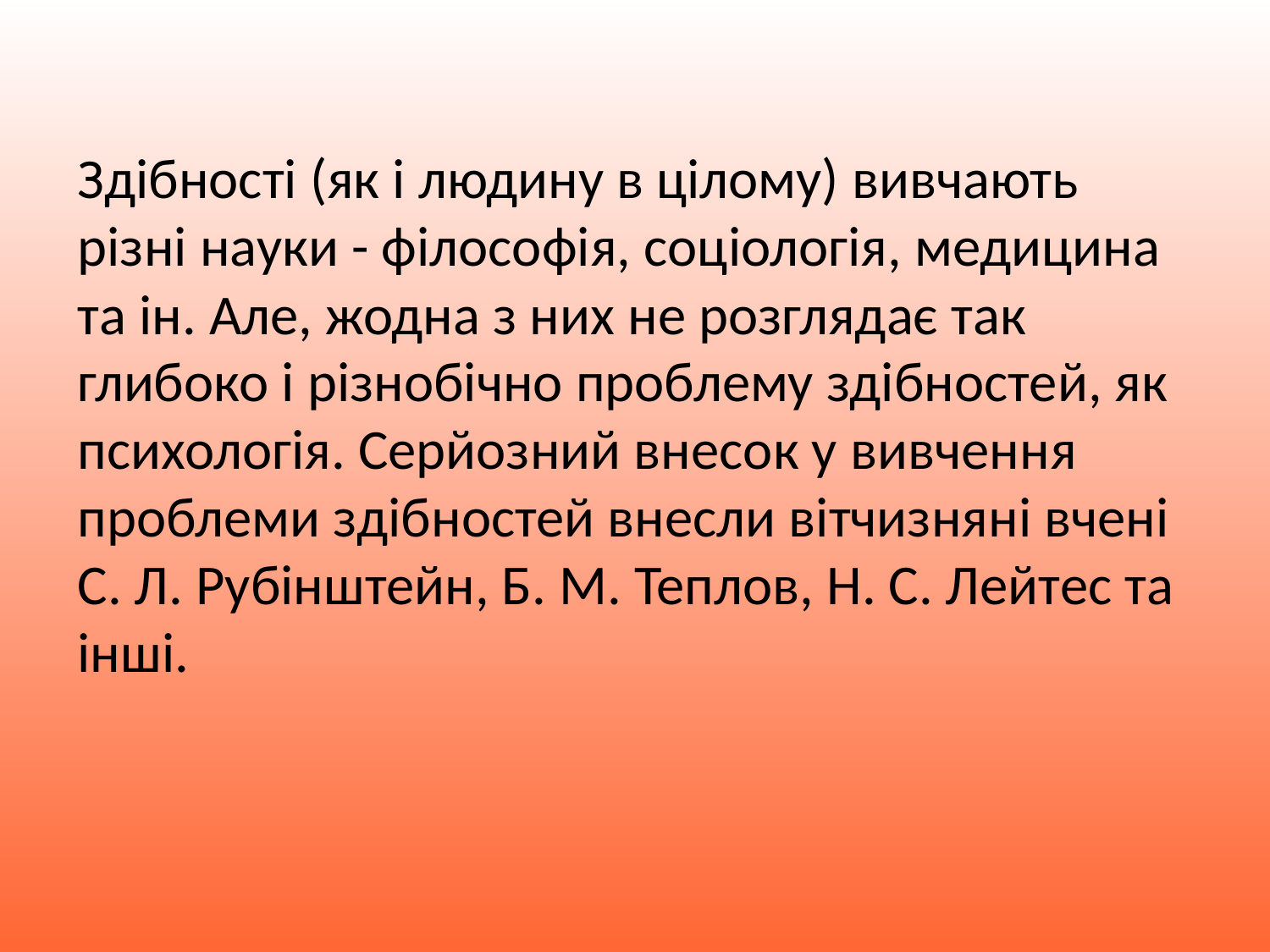

Здібності (як і людину в цілому) вивчають різні науки - філософія, соціологія, медицина та ін. Але, жодна з них не розглядає так глибоко і різнобічно проблему здібностей, як психологія. Серйозний внесок у вивчення проблеми здібностей внесли вітчизняні вчені С. Л. Рубінштейн, Б. М. Теплов, Н. С. Лейтес та інші.